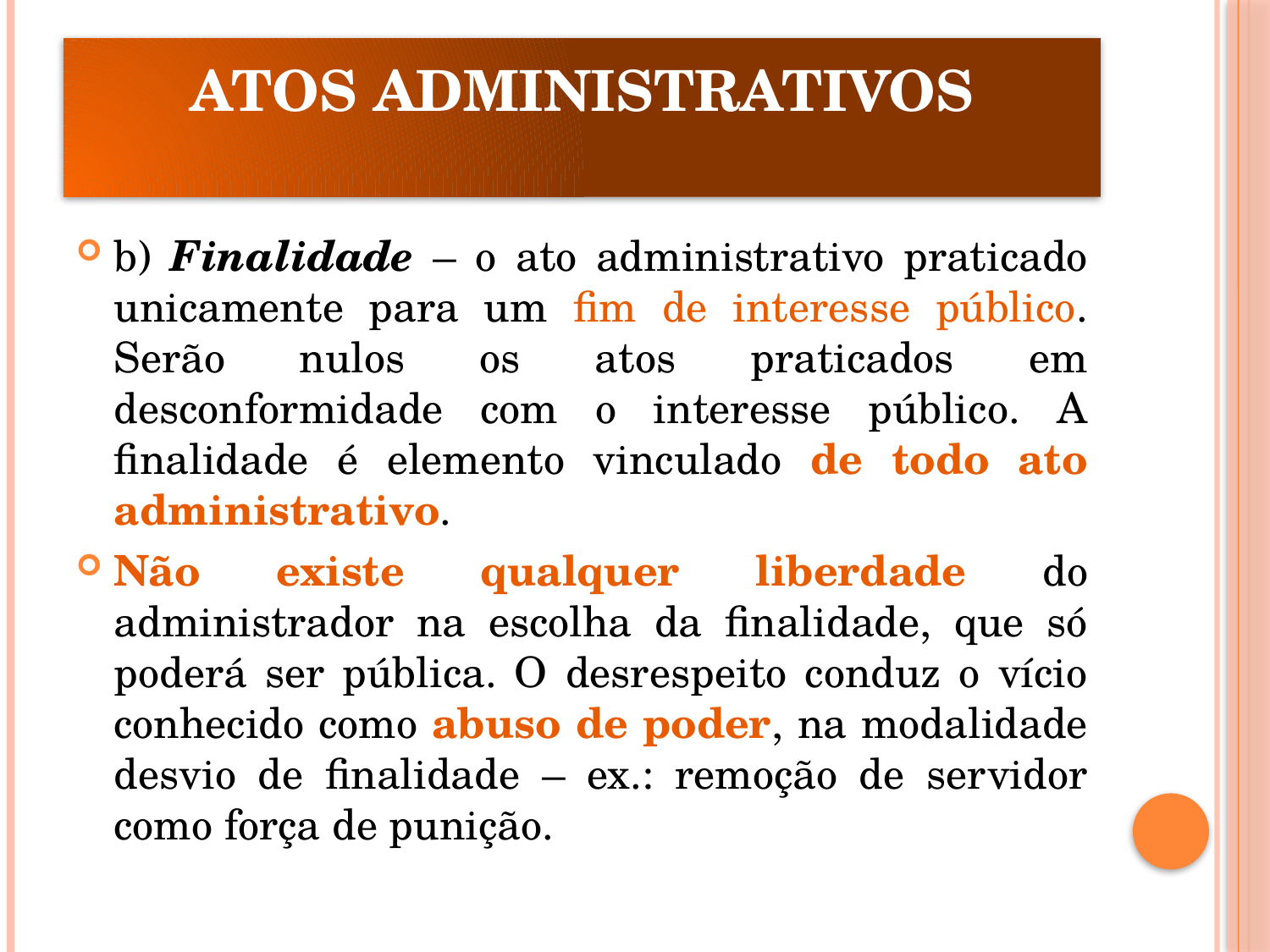

# ATOS ADMINISTRATIVOS
b) Finalidade – o ato administrativo praticado unicamente para um fim de interesse público. Serão nulos os atos praticados em desconformidade com o interesse público. A finalidade é elemento vinculado de todo ato administrativo.
Não existe qualquer liberdade do administrador na escolha da finalidade, que só poderá ser pública. O desrespeito conduz o vício conhecido como abuso de poder, na modalidade desvio de finalidade – ex.: remoção de servidor como força de punição.